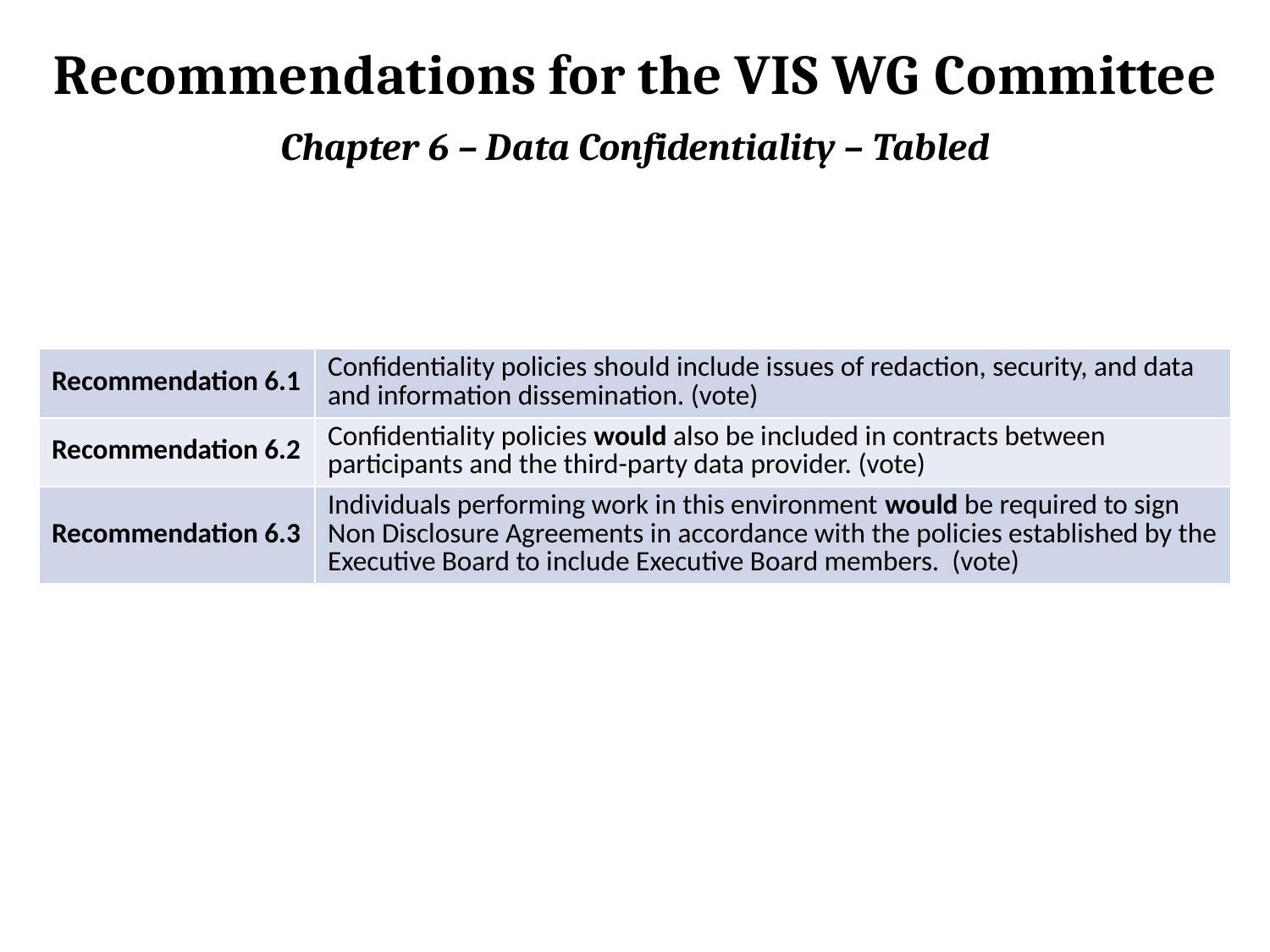

# Recommendations for the VIS WG Committee Chapter 6 – Data Confidentiality – Tabled
| Recommendation 6.1 | Confidentiality policies should include issues of redaction, security, and data and information dissemination. (vote) |
| --- | --- |
| Recommendation 6.2 | Confidentiality policies would also be included in contracts between participants and the third-party data provider. (vote) |
| Recommendation 6.3 | Individuals performing work in this environment would be required to sign Non Disclosure Agreements in accordance with the policies established by the Executive Board to include Executive Board members. (vote) |